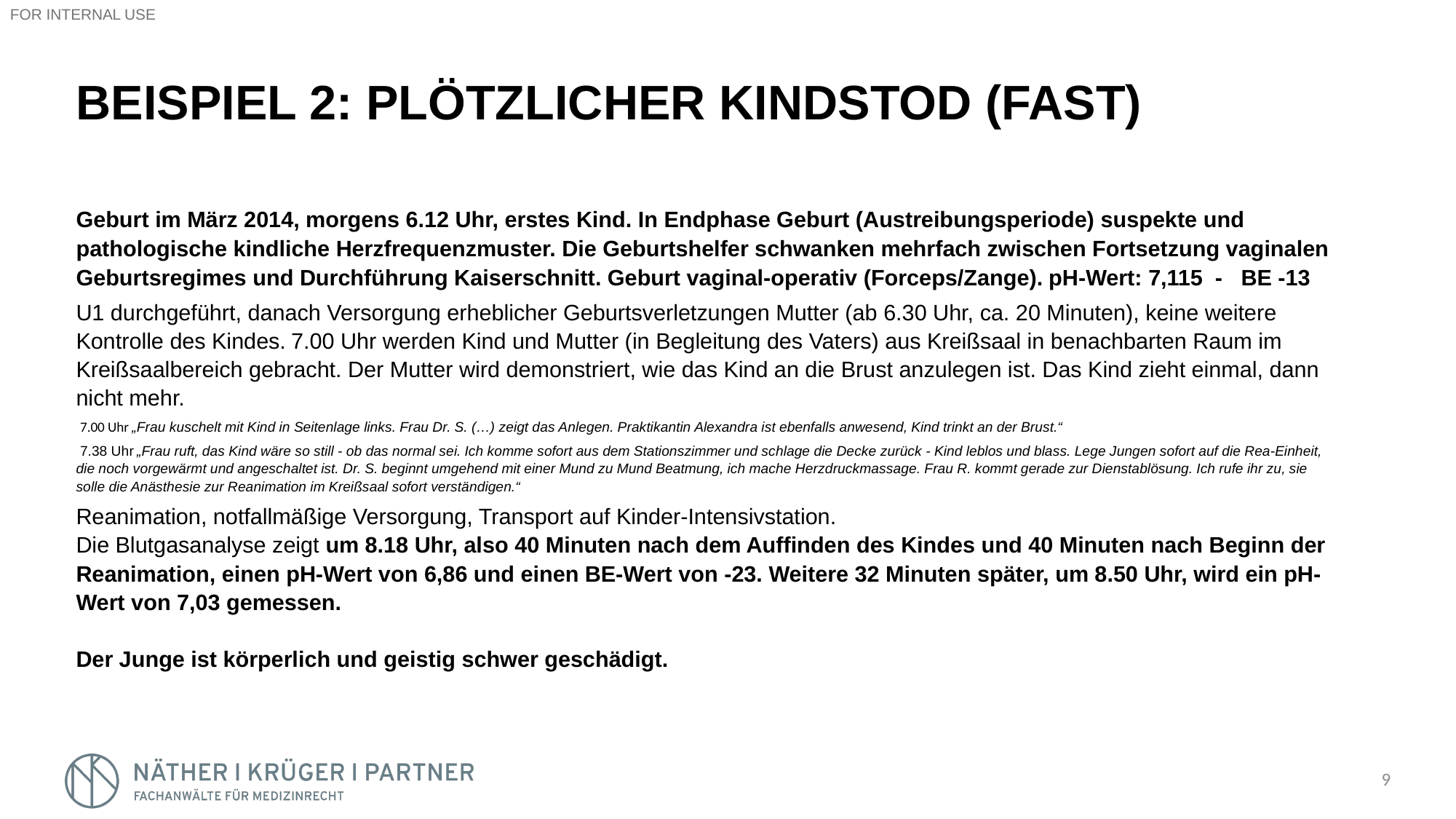

# BEISPIEL 2: PLÖTZLICHER KINDSTOD (FAST)
Geburt im März 2014, morgens 6.12 Uhr, erstes Kind. In Endphase Geburt (Austreibungsperiode) suspekte und pathologische kindliche Herzfrequenzmuster. Die Geburtshelfer schwanken mehrfach zwischen Fortsetzung vaginalen Geburtsregimes und Durchführung Kaiserschnitt. Geburt vaginal-operativ (Forceps/Zange). pH-Wert: 7,115  -   BE -13
U1 durchgeführt, danach Versorgung erheblicher Geburtsverletzungen Mutter (ab 6.30 Uhr, ca. 20 Minuten), keine weitere Kontrolle des Kindes. 7.00 Uhr werden Kind und Mutter (in Begleitung des Vaters) aus Kreißsaal in benachbarten Raum im Kreißsaalbereich gebracht. Der Mutter wird demonstriert, wie das Kind an die Brust anzulegen ist. Das Kind zieht einmal, dann nicht mehr.
 7.00 Uhr „Frau kuschelt mit Kind in Seitenlage links. Frau Dr. S. (…) zeigt das Anlegen. Praktikantin Alexandra ist ebenfalls anwesend, Kind trinkt an der Brust.“
 7.38 Uhr „Frau ruft, das Kind wäre so still - ob das normal sei. Ich komme sofort aus dem Stationszimmer und schlage die Decke zurück - Kind leblos und blass. Lege Jungen sofort auf die Rea-Einheit, die noch vorgewärmt und angeschaltet ist. Dr. S. beginnt umgehend mit einer Mund zu Mund Beatmung, ich mache Herzdruckmassage. Frau R. kommt gerade zur Dienstablösung. Ich rufe ihr zu, sie solle die Anästhesie zur Reanimation im Kreißsaal sofort verständigen.“
Reanimation, notfallmäßige Versorgung, Transport auf Kinder-Intensivstation.
Die Blutgasanalyse zeigt um 8.18 Uhr, also 40 Minuten nach dem Auffinden des Kindes und 40 Minuten nach Beginn der Reanimation, einen pH-Wert von 6,86 und einen BE-Wert von -23. Weitere 32 Minuten später, um 8.50 Uhr, wird ein pH-Wert von 7,03 gemessen.
Der Junge ist körperlich und geistig schwer geschädigt.

9